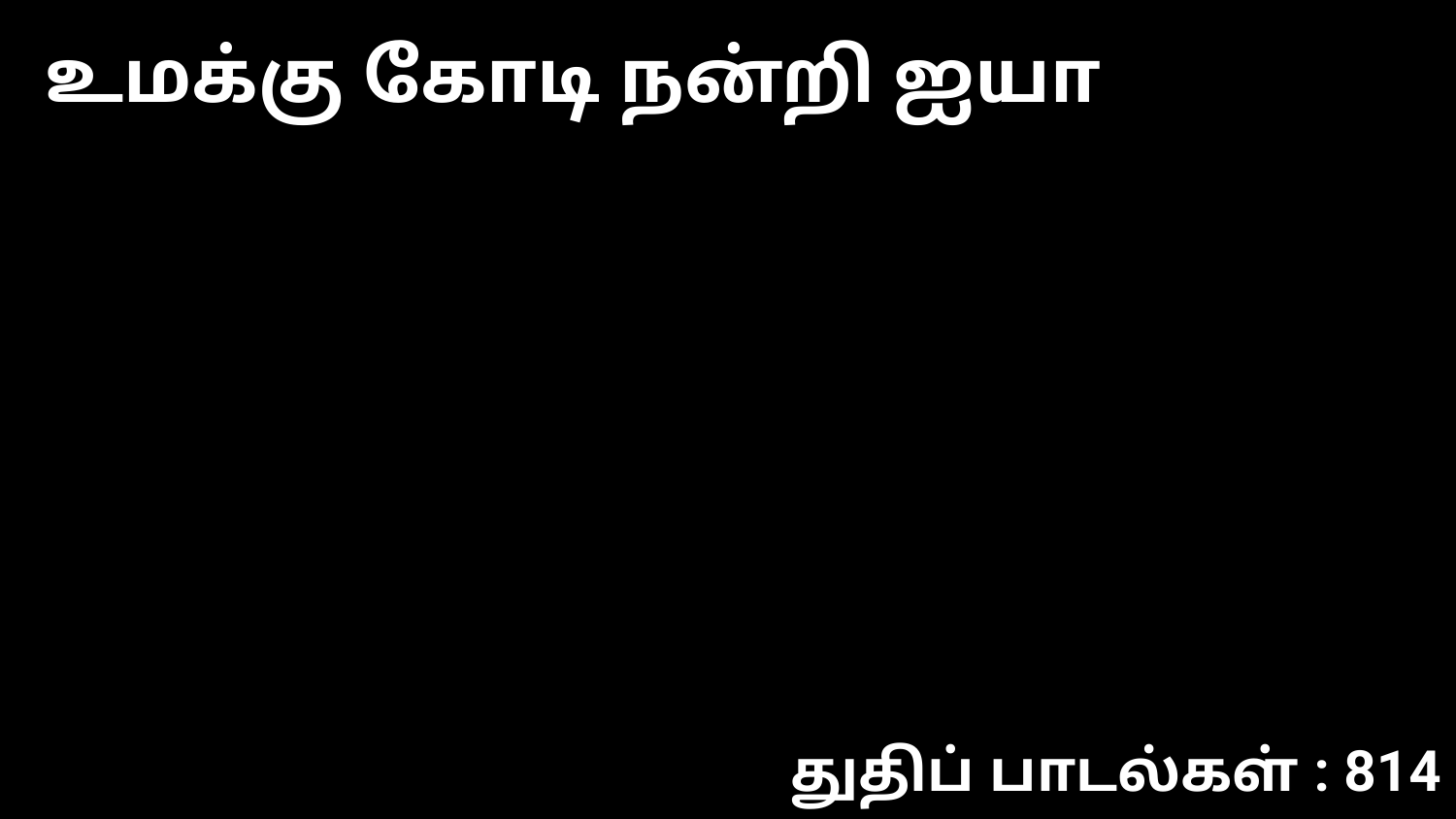

உமக்கு கோடி நன்றி ஐயா
துதிப் பாடல்கள் : 814